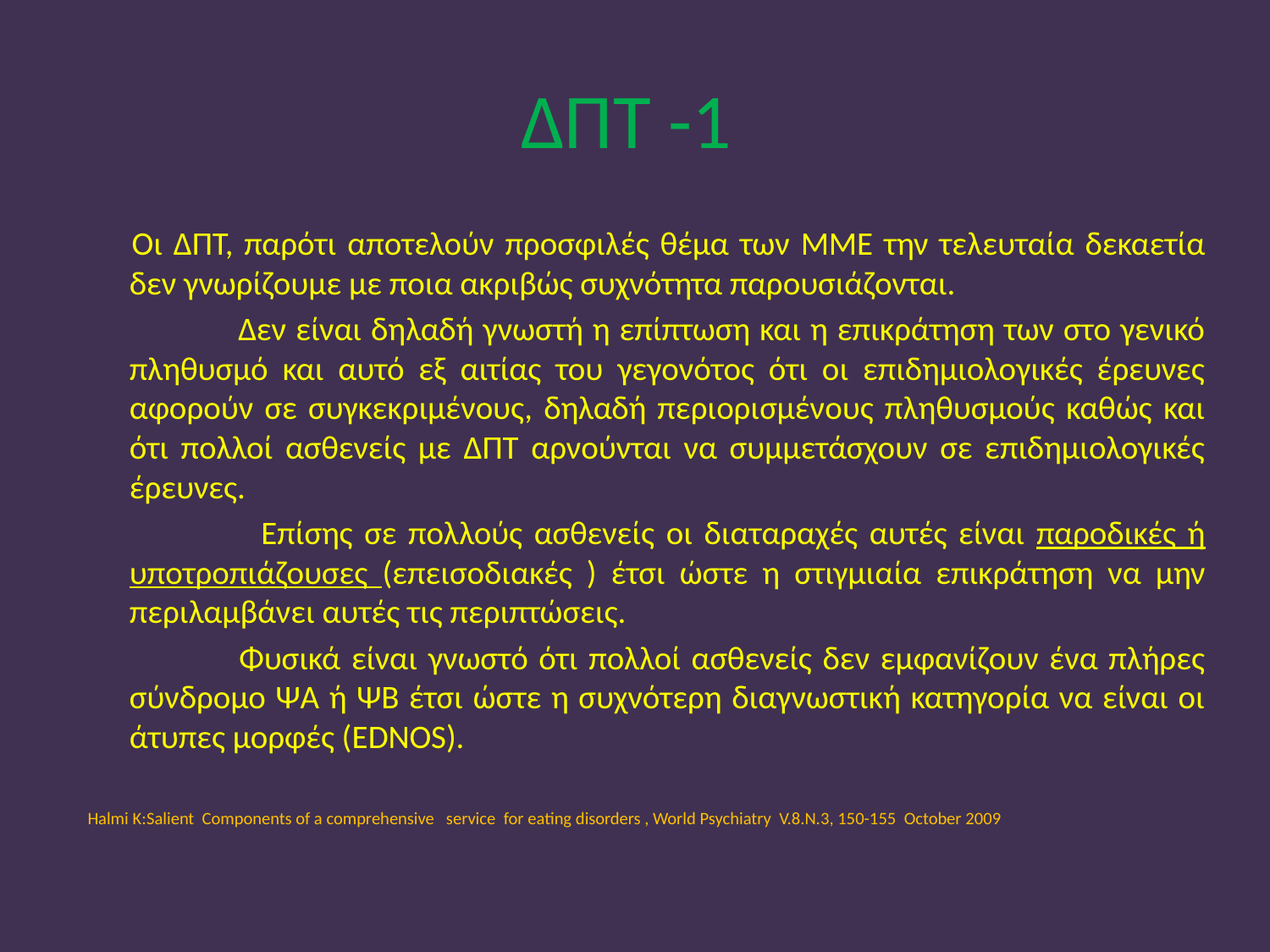

# ΔΠΤ -1
    Οι ΔΠΤ, παρότι αποτελούν προσφιλές θέμα των ΜΜΕ την τελευταία δεκαετία δεν γνωρίζουμε με ποια ακριβώς συχνότητα παρουσιάζονται.
                Δεν είναι δηλαδή γνωστή η επίπτωση και η επικράτηση των στο γενικό πληθυσμό και αυτό εξ αιτίας του γεγονότος ότι οι επιδημιολογικές έρευνες αφορούν σε συγκεκριμένους, δηλαδή περιορισμένους πληθυσμούς καθώς και ότι πολλοί ασθενείς με ΔΠΤ αρνούνται να συμμετάσχουν σε επιδημιολογικές έρευνες.
               Επίσης σε πολλούς ασθενείς οι διαταραχές αυτές είναι παροδικές ή υποτροπιάζουσες (επεισοδιακές ) έτσι ώστε η στιγμιαία επικράτηση να μην περιλαμβάνει αυτές τις περιπτώσεις.
              Φυσικά είναι γνωστό ότι πολλοί ασθενείς δεν εμφανίζουν ένα πλήρες σύνδρομο ΨΑ ή ΨΒ έτσι ώστε η συχνότερη διαγνωστική κατηγορία να είναι οι άτυπες μορφές (ΕDNOS).

Halmi K:Salient  Components of a comprehensive   service  for eating disorders , World Psychiatry  V.8.N.3, 150-155  October 2009